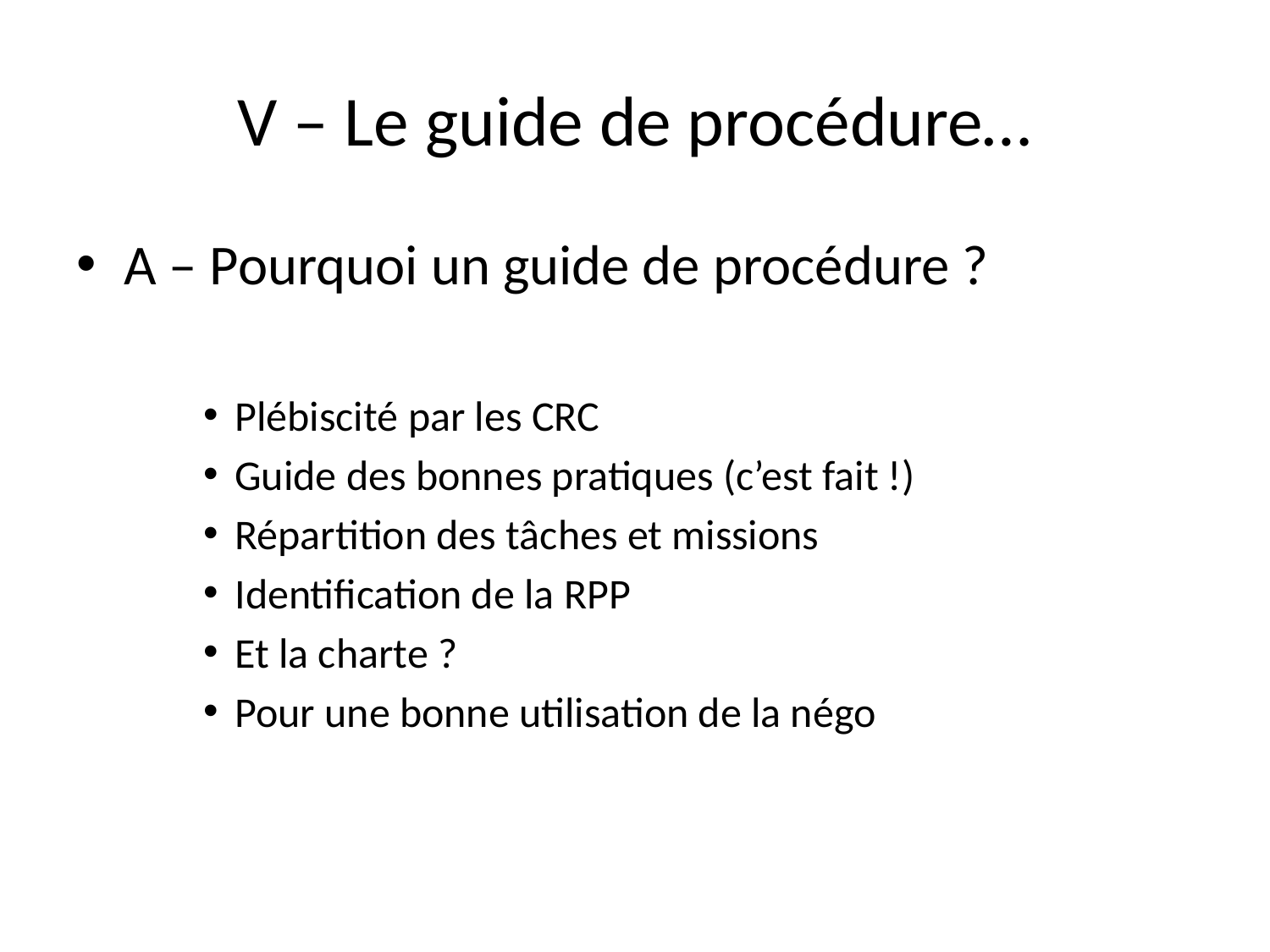

# V – Le guide de procédure…
A – Pourquoi un guide de procédure ?

Plébiscité par les CRC
Guide des bonnes pratiques (c’est fait !)
Répartition des tâches et missions
Identification de la RPP
Et la charte ?
Pour une bonne utilisation de la négo